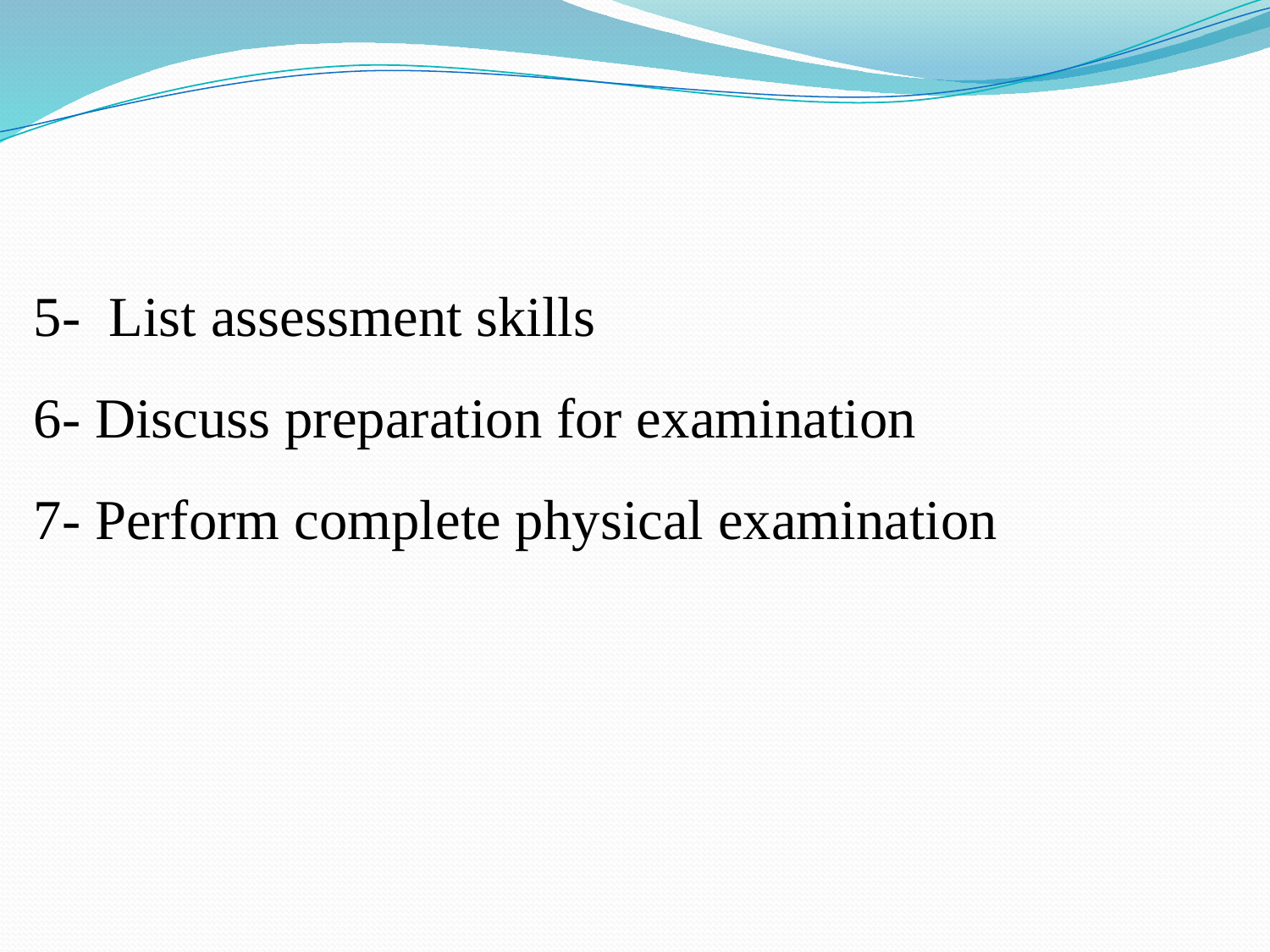

5-  List assessment skills
6- Discuss preparation for examination
7- Perform complete physical examination